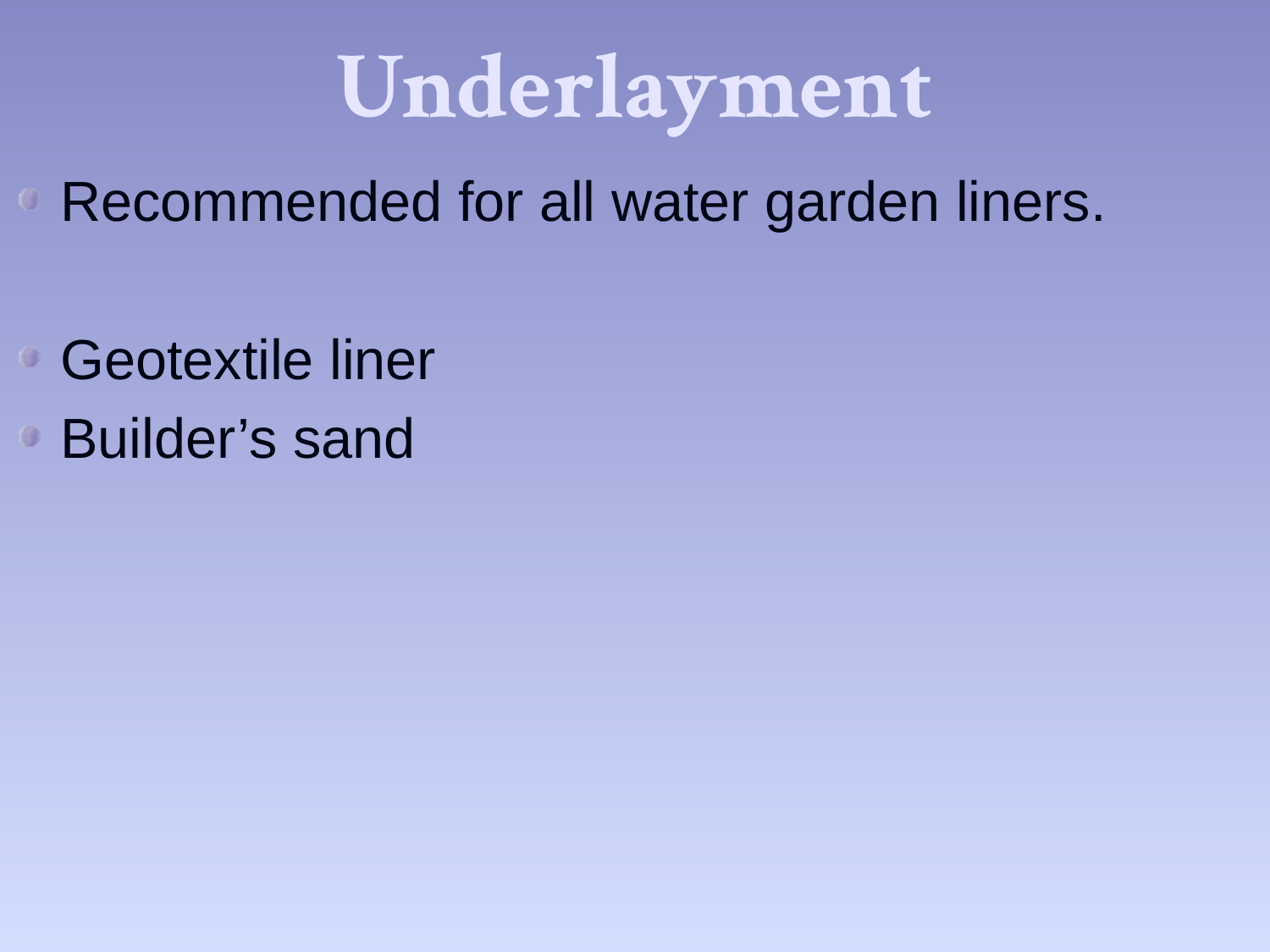

# Underlayment
Recommended for all water garden liners.

Geotextile liner
Builder’s sand